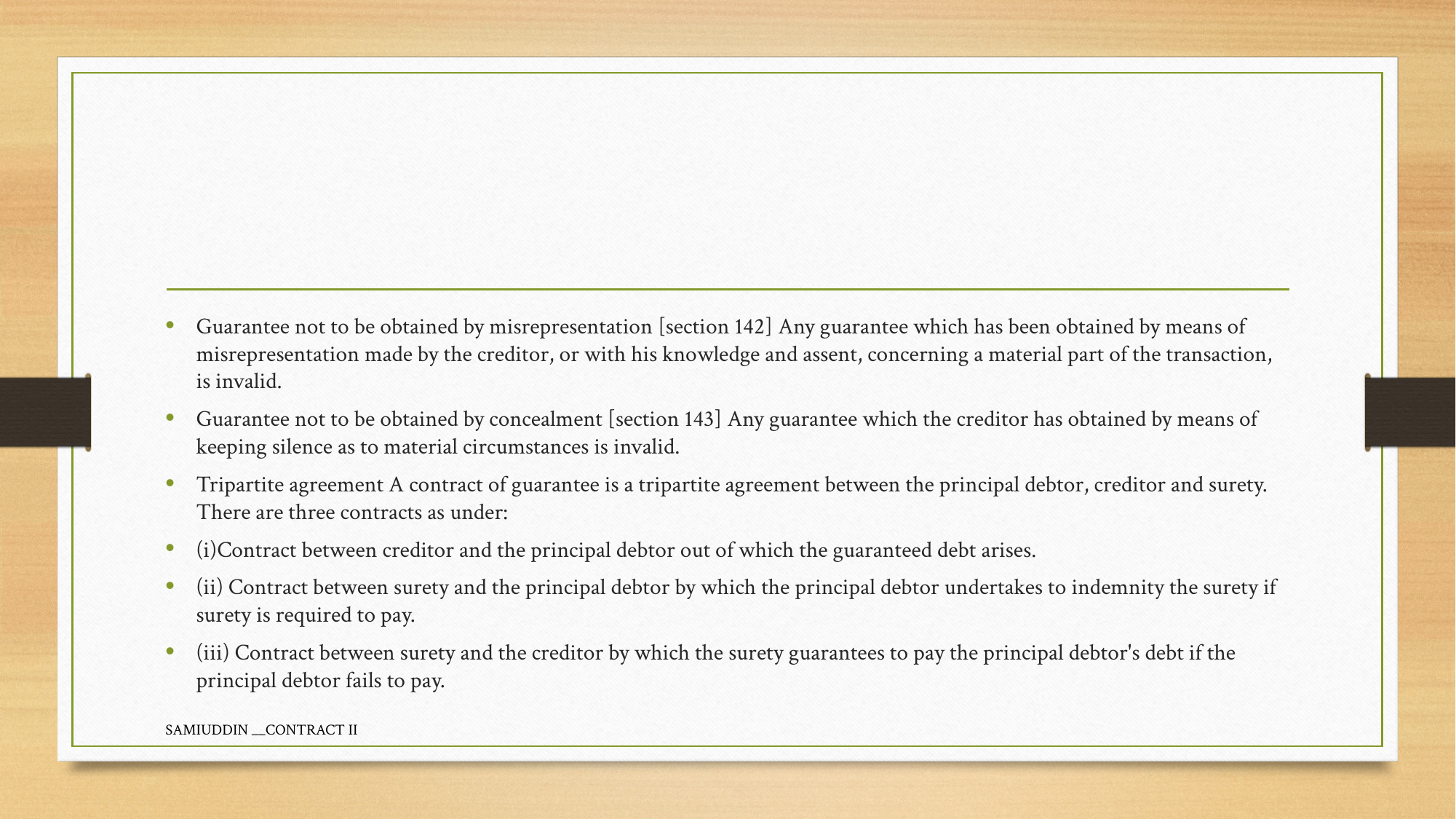

Guarantee not to be obtained by misrepresentation [section 142] Any guarantee which has been obtained by means of misrepresentation made by the creditor, or with his knowledge and assent, concerning a material part of the transaction, is invalid.
Guarantee not to be obtained by concealment [section 143] Any guarantee which the creditor has obtained by means of keeping silence as to material circumstances is invalid.
Tripartite agreement A contract of guarantee is a tripartite agreement between the principal debtor, creditor and surety. There are three contracts as under:
(i)Contract between creditor and the principal debtor out of which the guaranteed debt arises.
(ii) Contract between surety and the principal debtor by which the principal debtor undertakes to indemnity the surety if surety is required to pay.
(iii) Contract between surety and the creditor by which the surety guarantees to pay the principal debtor's debt if the principal debtor fails to pay.
SAMIUDDIN __CONTRACT II